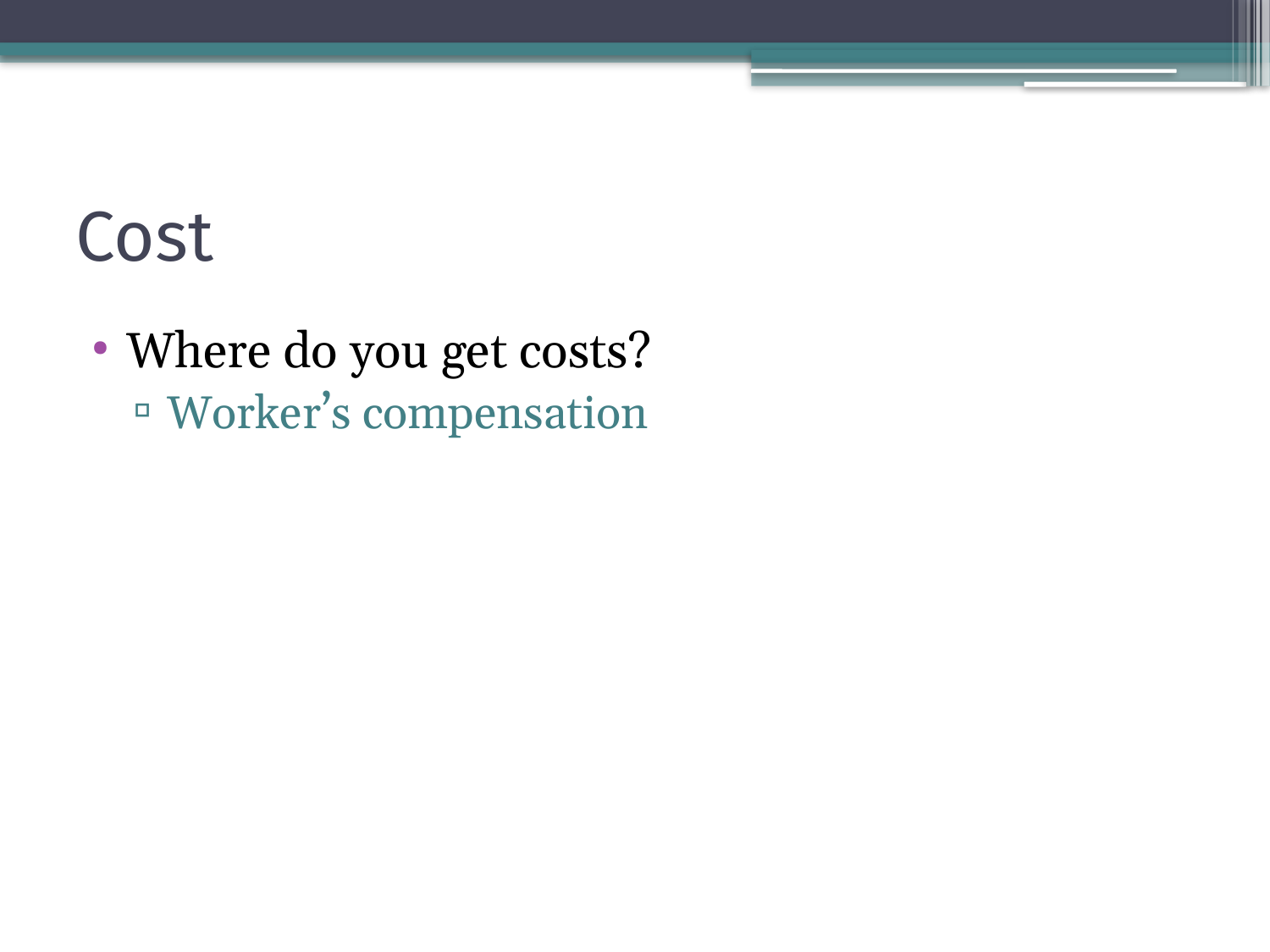

# Cost
Where do you get costs?
Worker’s compensation